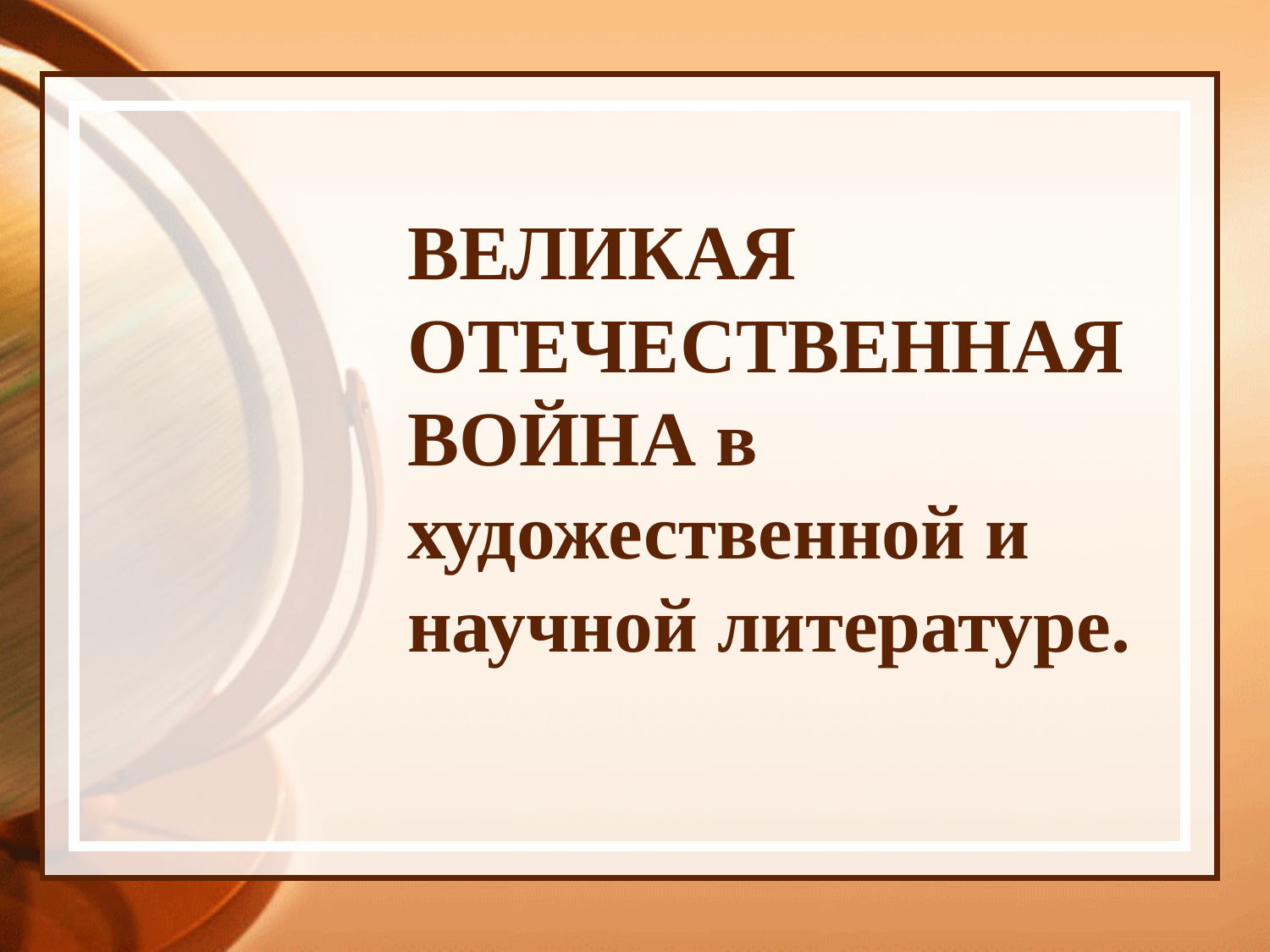

ВЕЛИКАЯ ОТЕЧЕСТВЕННАЯ ВОЙНА в художественной и научной литературе.